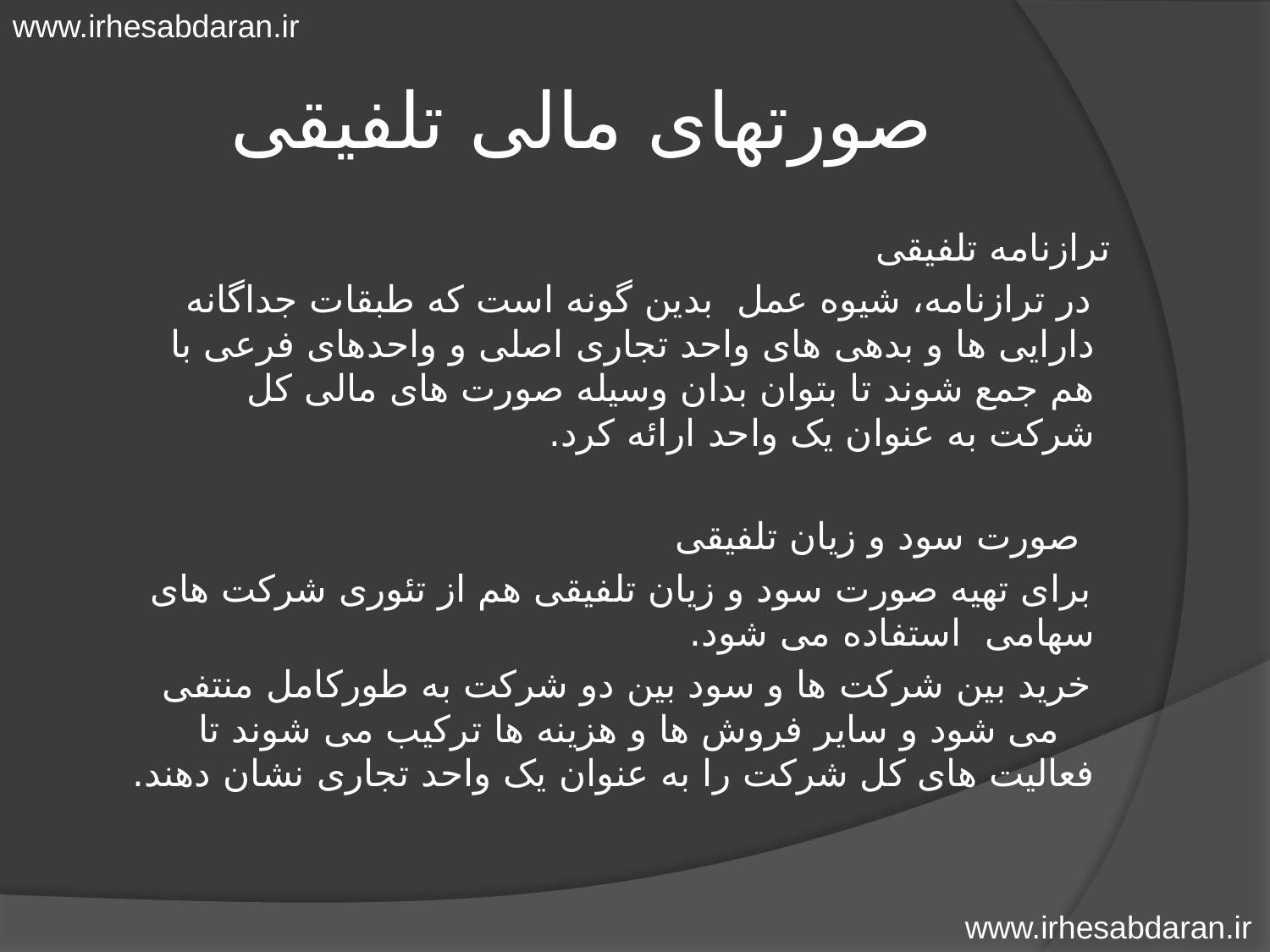

www.irhesabdaran.ir
# صورتهای مالی تلفیقی
   ترازنامه تلفیقی
    در ترازنامه، شیوه عمل  بدین گونه است که طبقات جداگانه دارایی ها و بدهی های واحد تجاری اصلی و واحدهای فرعی با هم جمع شوند تا بتوان بدان وسیله صورت های مالی کل شرکت به عنوان یک واحد ارائه کرد.

     صورت سود و زیان تلفیقی
    برای تهیه صورت سود و زیان تلفیقی هم از تئوری شرکت های سهامی  استفاده می شود.
    خرید بین شرکت ها و سود بین دو شرکت به طورکامل منتفی      می شود و سایر فروش ها و هزینه ها ترکیب می شوند تا فعالیت های کل شرکت را به عنوان یک واحد تجاری نشان دهند.

www.irhesabdaran.ir